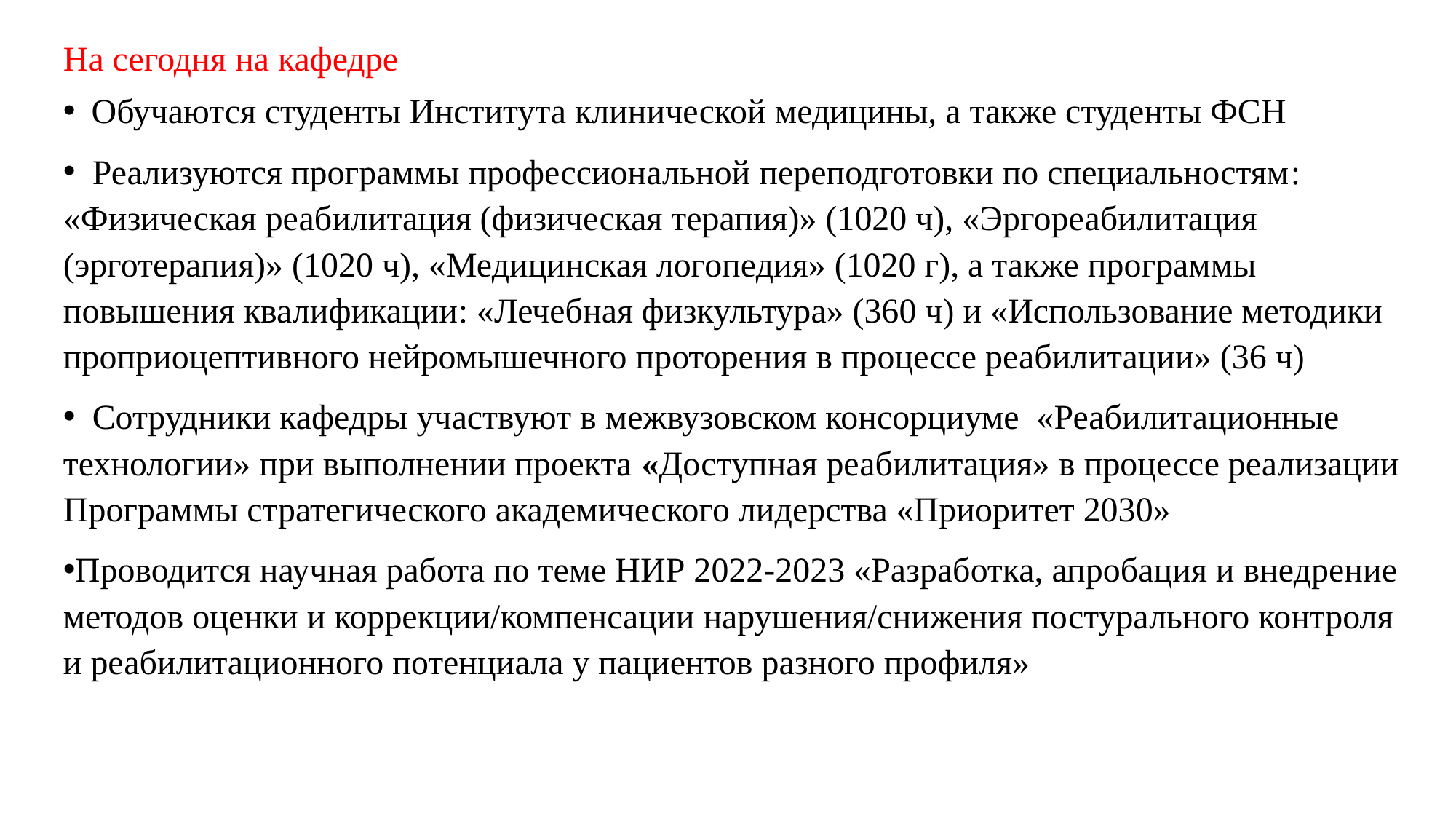

На сегодня на кафедре
Обучаются студенты Института клинической медицины, а также студенты ФСН
  Реализуются программы профессиональной переподготовки по специальностям: «Физическая реабилитация (физическая терапия)» (1020 ч), «Эргореабилитация (эрготерапия)» (1020 ч), «Медицинская логопедия» (1020 г), а также программы повышения квалификации: «Лечебная физкультура» (360 ч) и «Использование методики проприоцептивного нейромышечного проторения в процессе реабилитации» (36 ч)
  Сотрудники кафедры участвуют в межвузовском консорциуме  «Реабилитационные технологии» при выполнении проекта «Доступная реабилитация» в процессе реализации Программы стратегического академического лидерства «Приоритет 2030»
Проводится научная работа по теме НИР 2022-2023 «Разработка, апробация и внедрение методов оценки и коррекции/компенсации нарушения/снижения постурального контроля и реабилитационного потенциала у пациентов разного профиля»